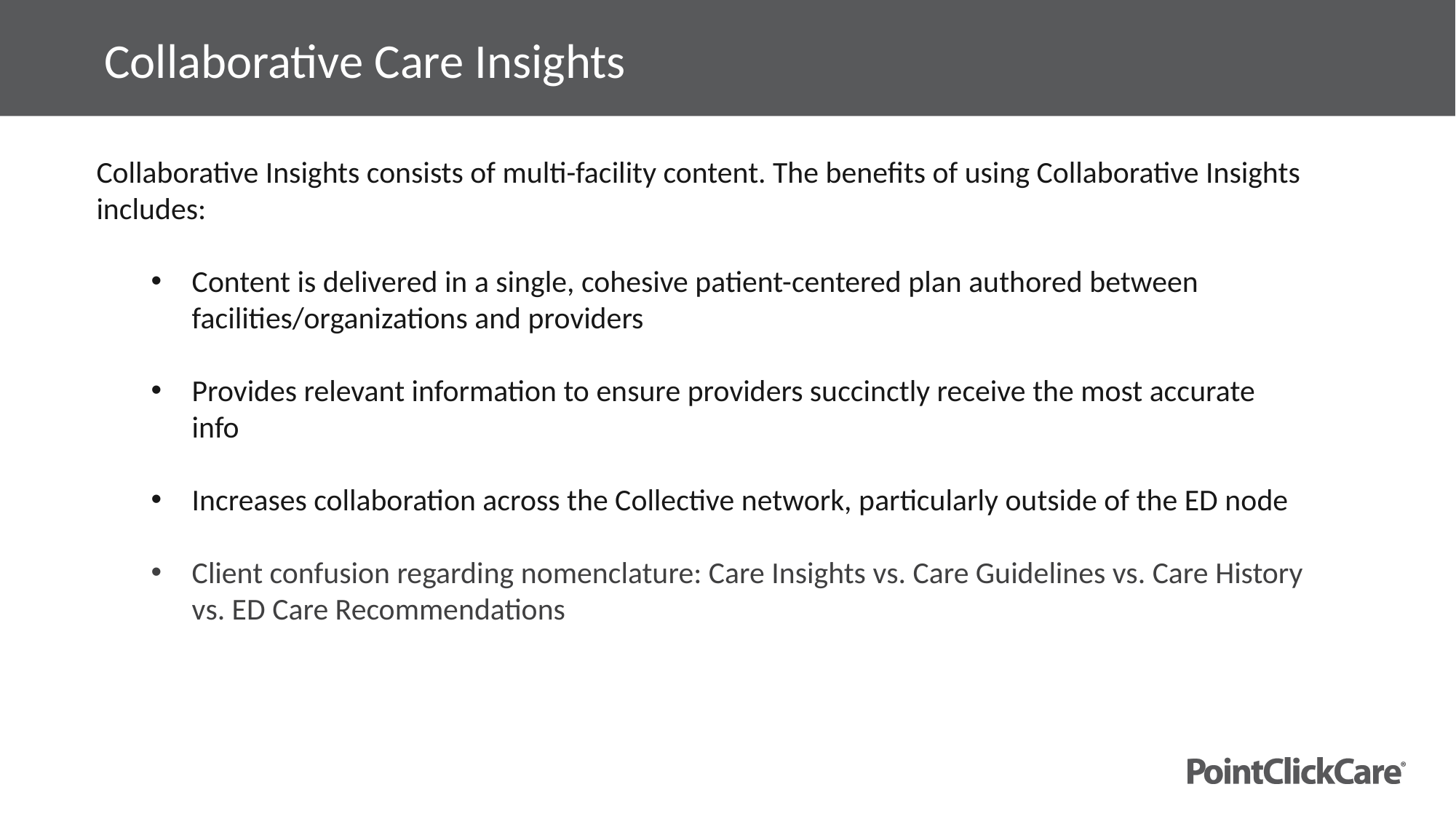

Collaborative Care Insights
Collaborative Insights consists of multi-facility content. The benefits of using Collaborative Insights includes:

Content is delivered in a single, cohesive patient-centered plan authored between facilities/organizations and providers

Provides relevant information to ensure providers succinctly receive the most accurate info

Increases collaboration across the Collective network, particularly outside of the ED node

Client confusion regarding nomenclature: Care Insights vs. Care Guidelines vs. Care History vs. ED Care Recommendations